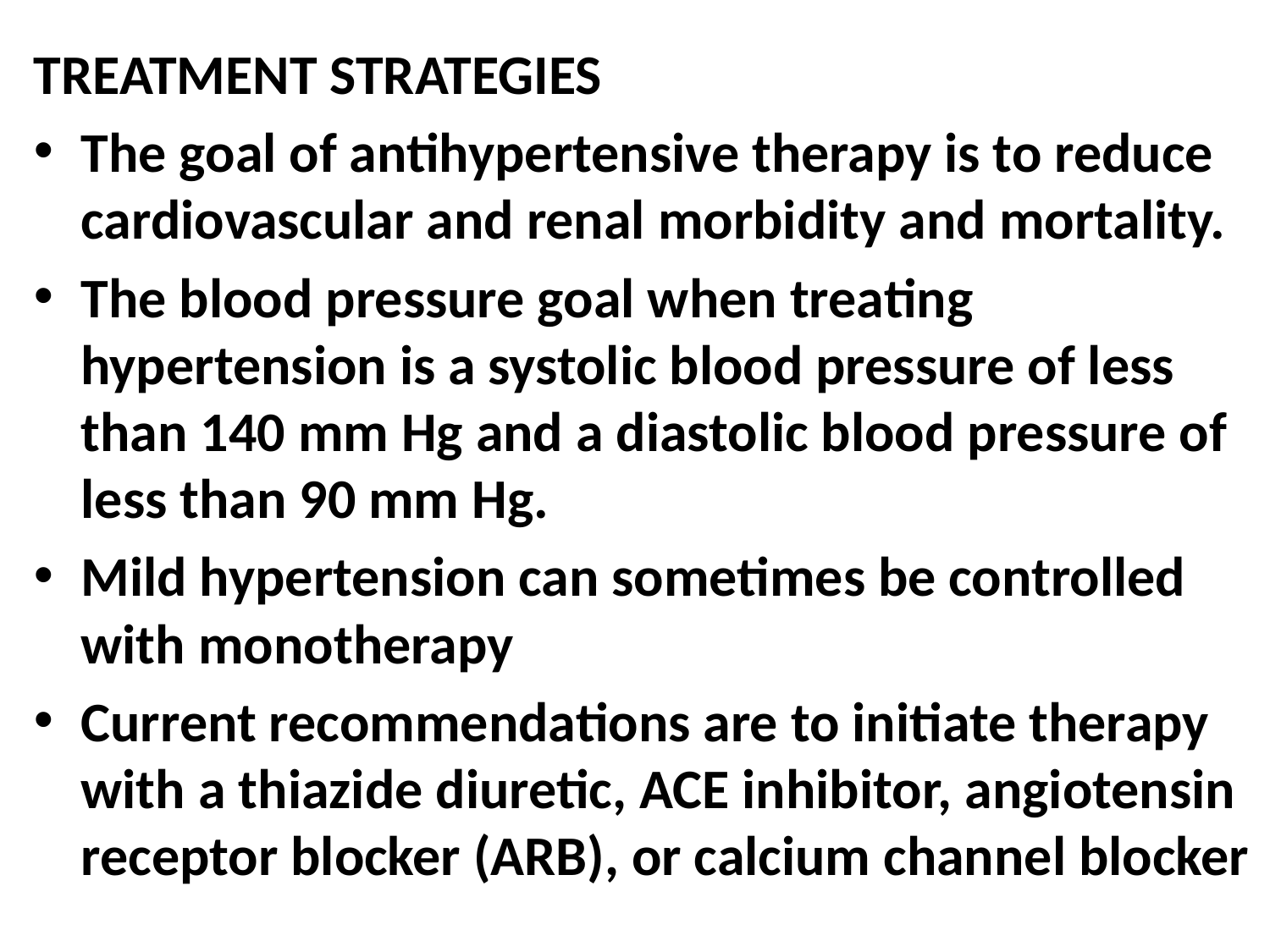

TREATMENT STRATEGIES
The goal of antihypertensive therapy is to reduce cardiovascular and renal morbidity and mortality.
The blood pressure goal when treating hypertension is a systolic blood pressure of less than 140 mm Hg and a diastolic blood pressure of less than 90 mm Hg.
Mild hypertension can sometimes be controlled with monotherapy
Current recommendations are to initiate therapy with a thiazide diuretic, ACE inhibitor, angiotensin receptor blocker (ARB), or calcium channel blocker